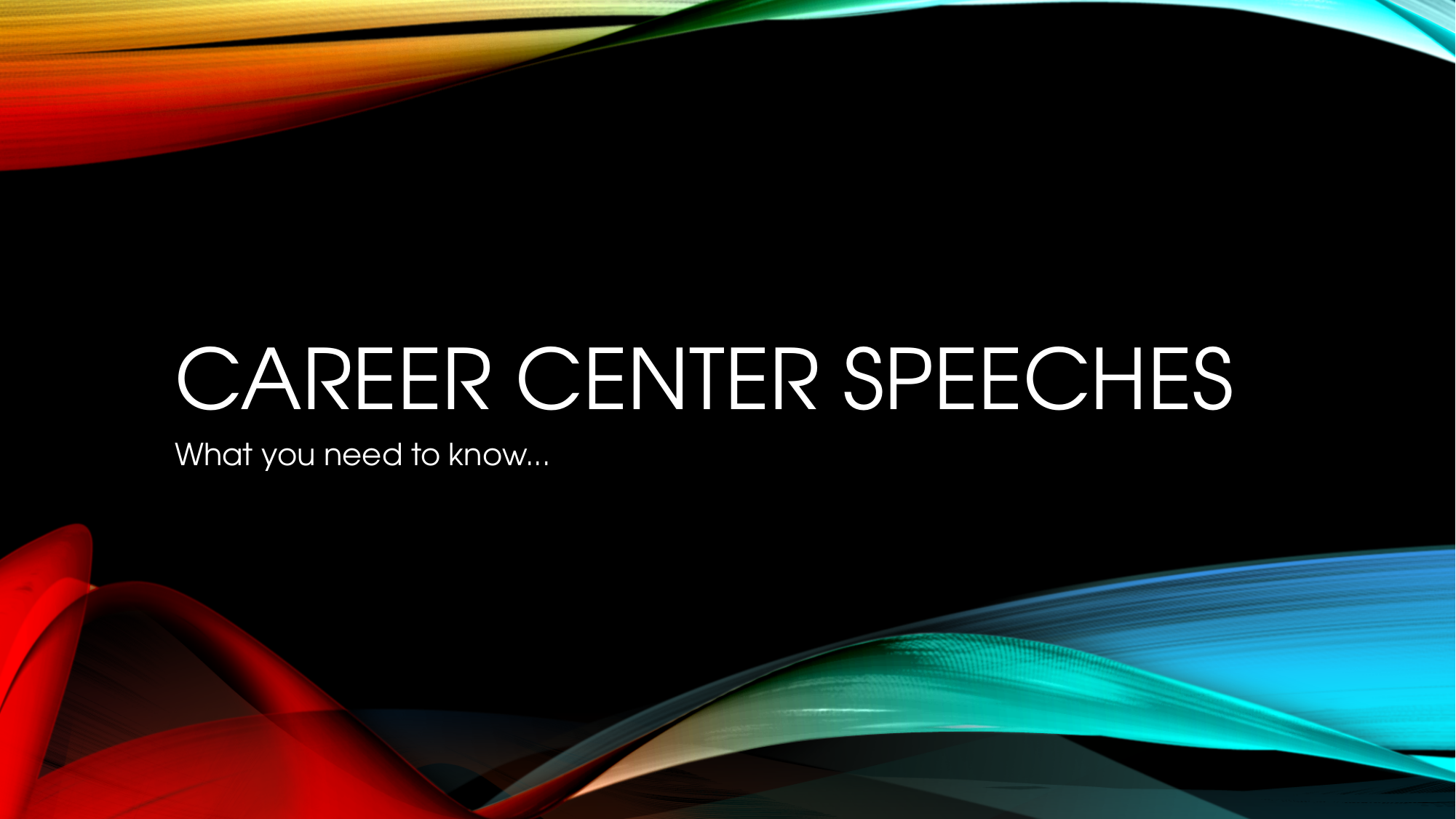

# Career Center Speeches
What you need to know...